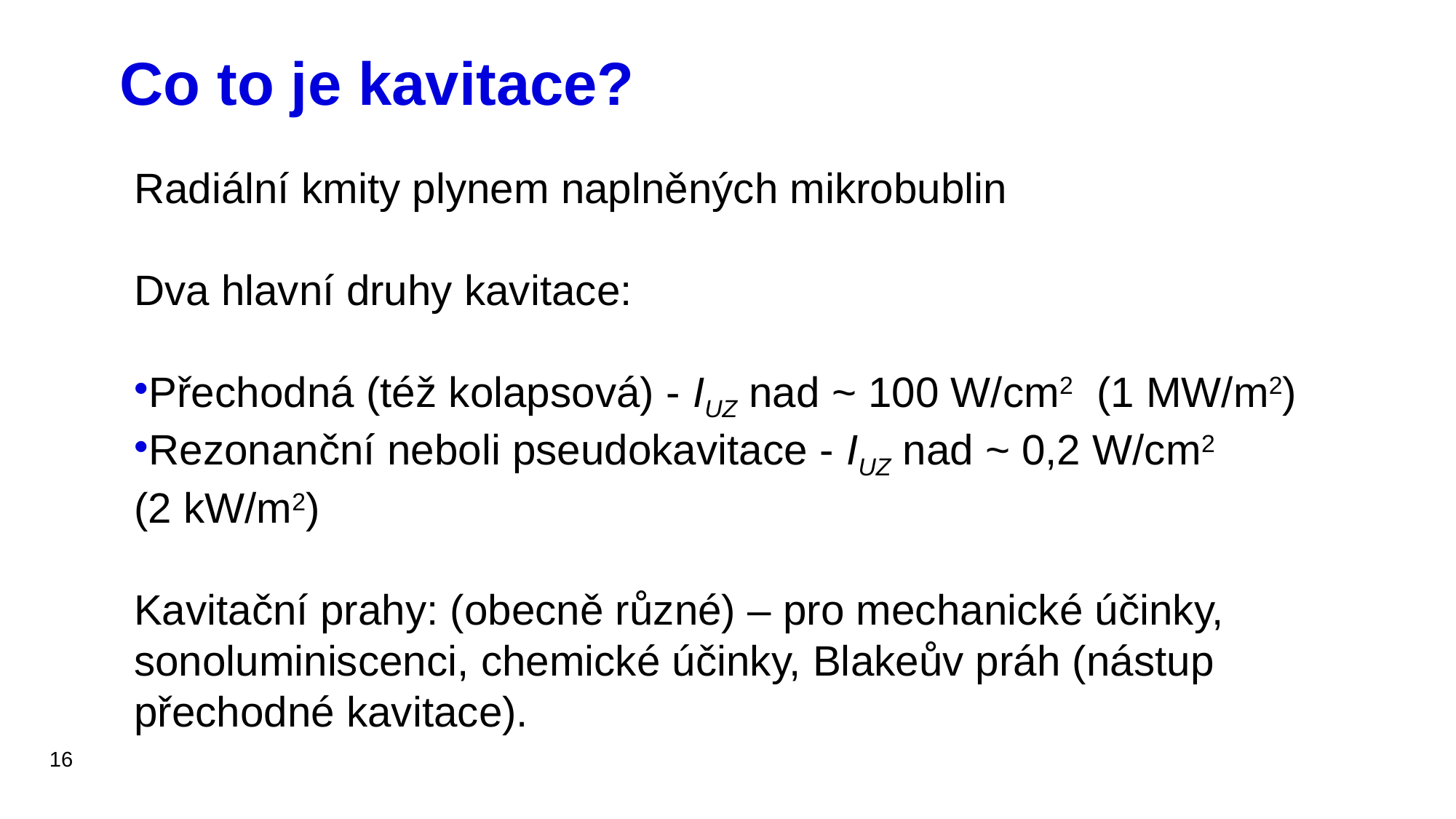

# Co to je kavitace?
Radiální kmity plynem naplněných mikrobublin

Dva hlavní druhy kavitace:

Přechodná (též kolapsová) - IUZ nad ~ 100 W/cm2  (1 MW/m2)
Rezonanční neboli pseudokavitace - IUZ nad ~ 0,2 W/cm2 (2 kW/m2)

Kavitační prahy: (obecně různé) – pro mechanické účinky, sonoluminiscenci, chemické účinky, Blakeův práh (nástup přechodné kavitace).
16